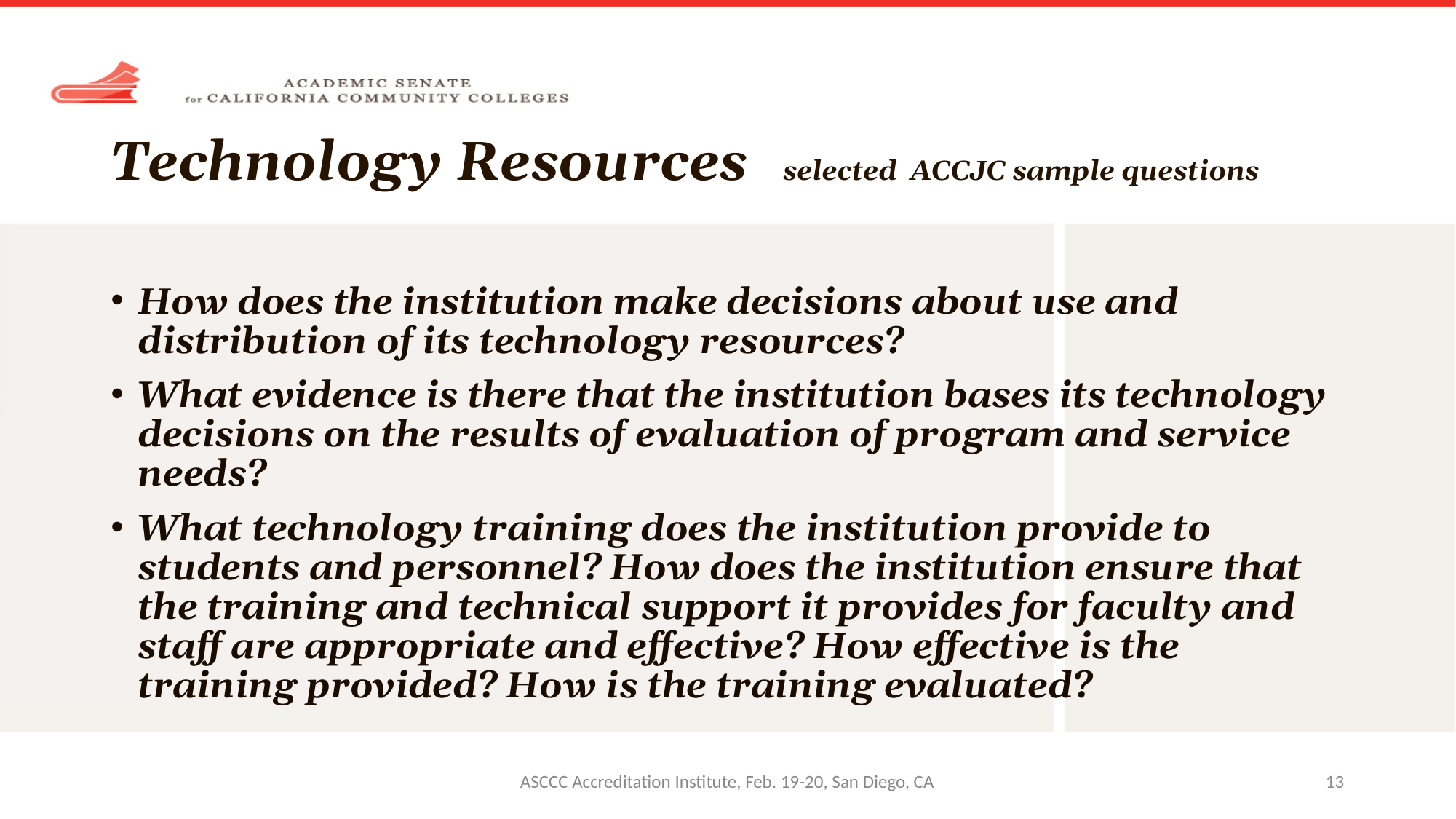

# Technology Resources     selected  ACCJC sample questions

How does the institution make decisions about use and distribution of its technology resources?
What evidence is there that the institution bases its technology decisions on the results of evaluation of program and service needs?
What technology training does the institution provide to students and personnel? How does the institution ensure that the training and technical support it provides for faculty and staff are appropriate and effective? How effective is the training provided? How is the training evaluated?

ASCCC Accreditation Institute, Feb. 19-20, San Diego, CA
13